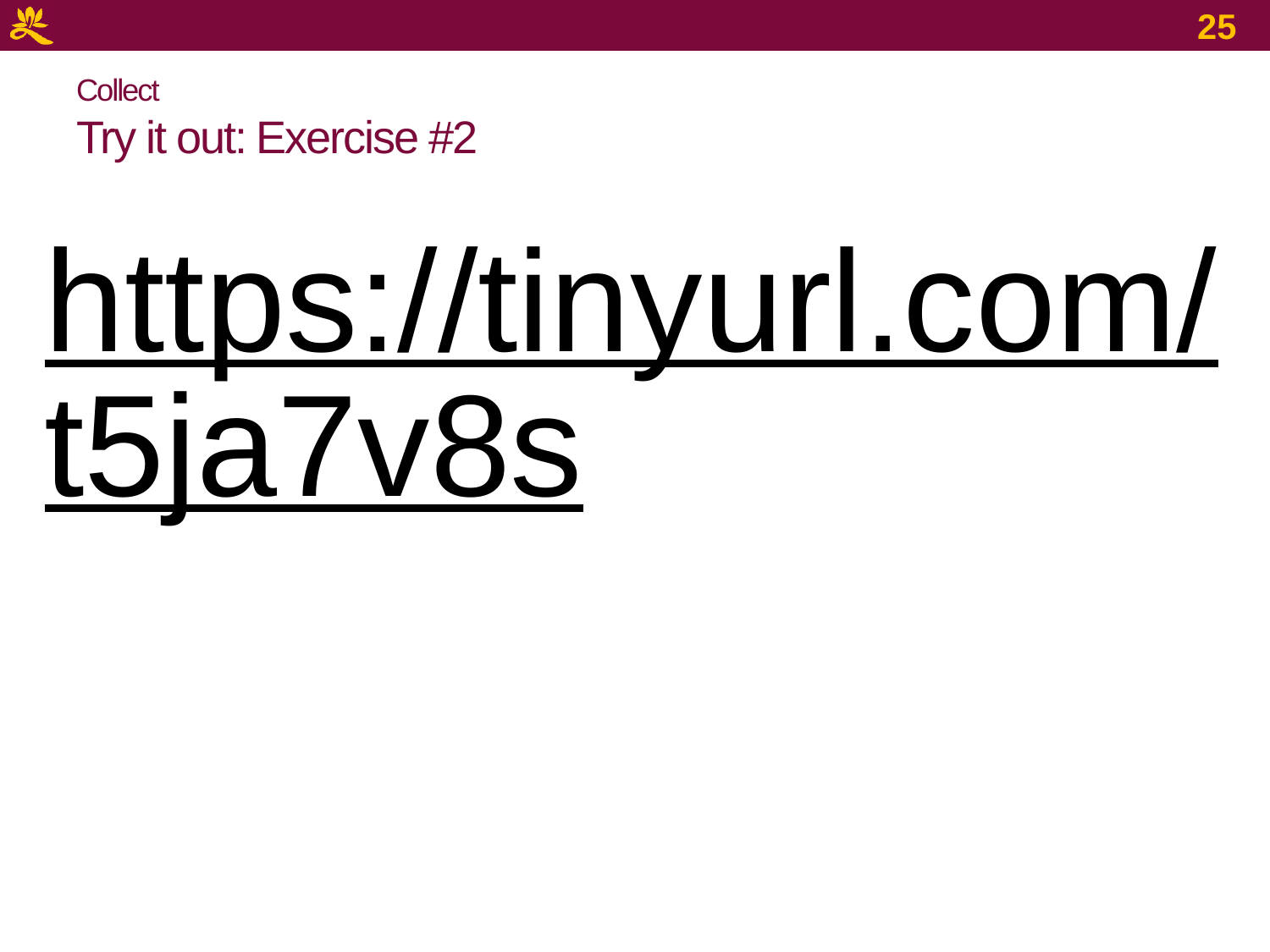

25
# Collect Try it out: Exercise #2
https://tinyurl.com/t5ja7v8s